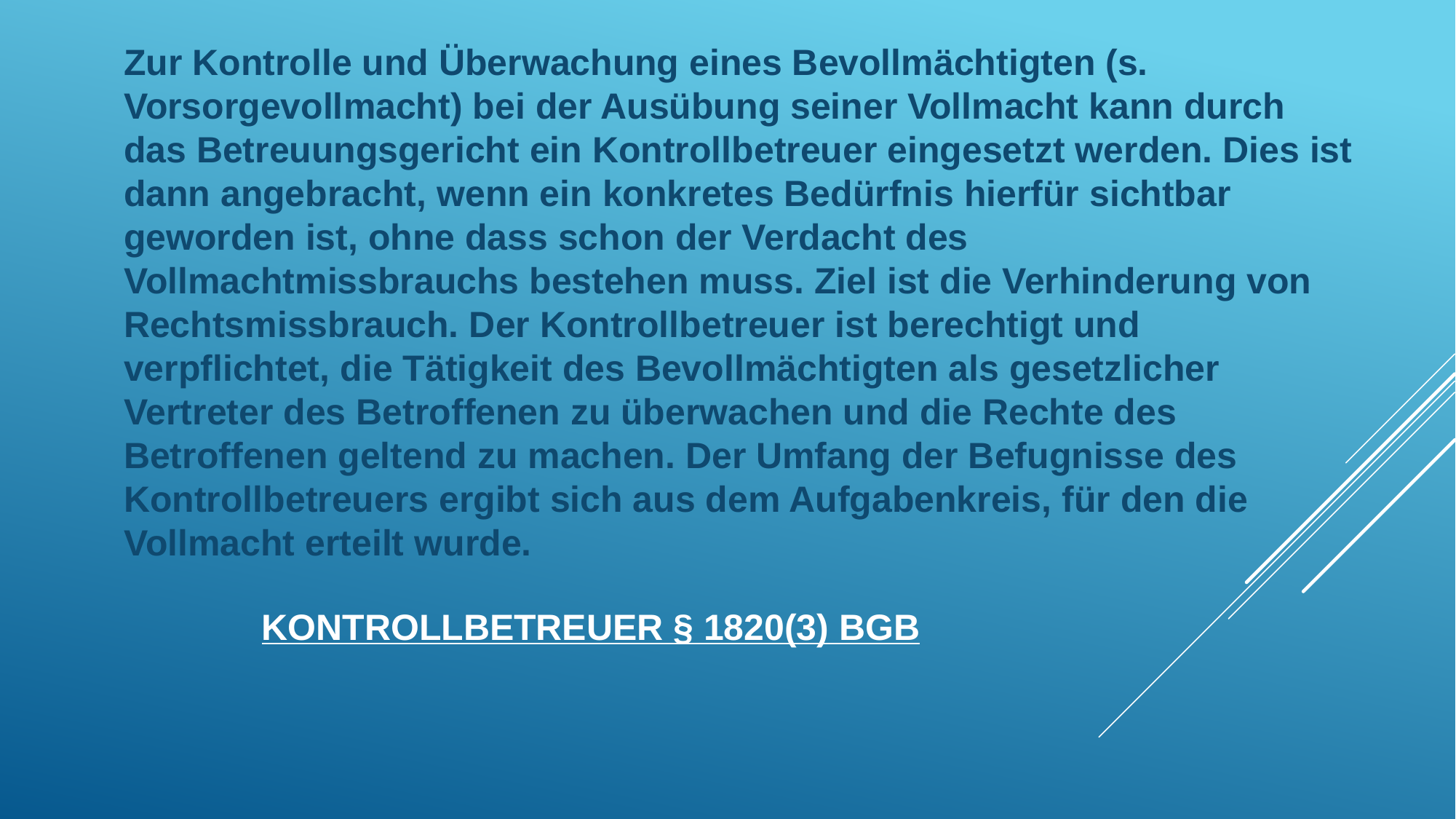

Zur Kontrolle und Überwachung eines Bevollmächtigten (s. Vorsorgevollmacht) bei der Ausübung seiner Vollmacht kann durch das Betreuungsgericht ein Kontrollbetreuer eingesetzt werden. Dies ist dann angebracht, wenn ein konkretes Bedürfnis hierfür sichtbar geworden ist, ohne dass schon der Verdacht des Vollmachtmissbrauchs bestehen muss. Ziel ist die Verhinderung von Rechtsmissbrauch. Der Kontrollbetreuer ist berechtigt und verpflichtet, die Tätigkeit des Bevollmächtigten als gesetzlicher Vertreter des Betroffenen zu überwachen und die Rechte des Betroffenen geltend zu machen. Der Umfang der Befugnisse des Kontrollbetreuers ergibt sich aus dem Aufgabenkreis, für den die Vollmacht erteilt wurde.
# Kontrollbetreuer § 1820(3) BGB